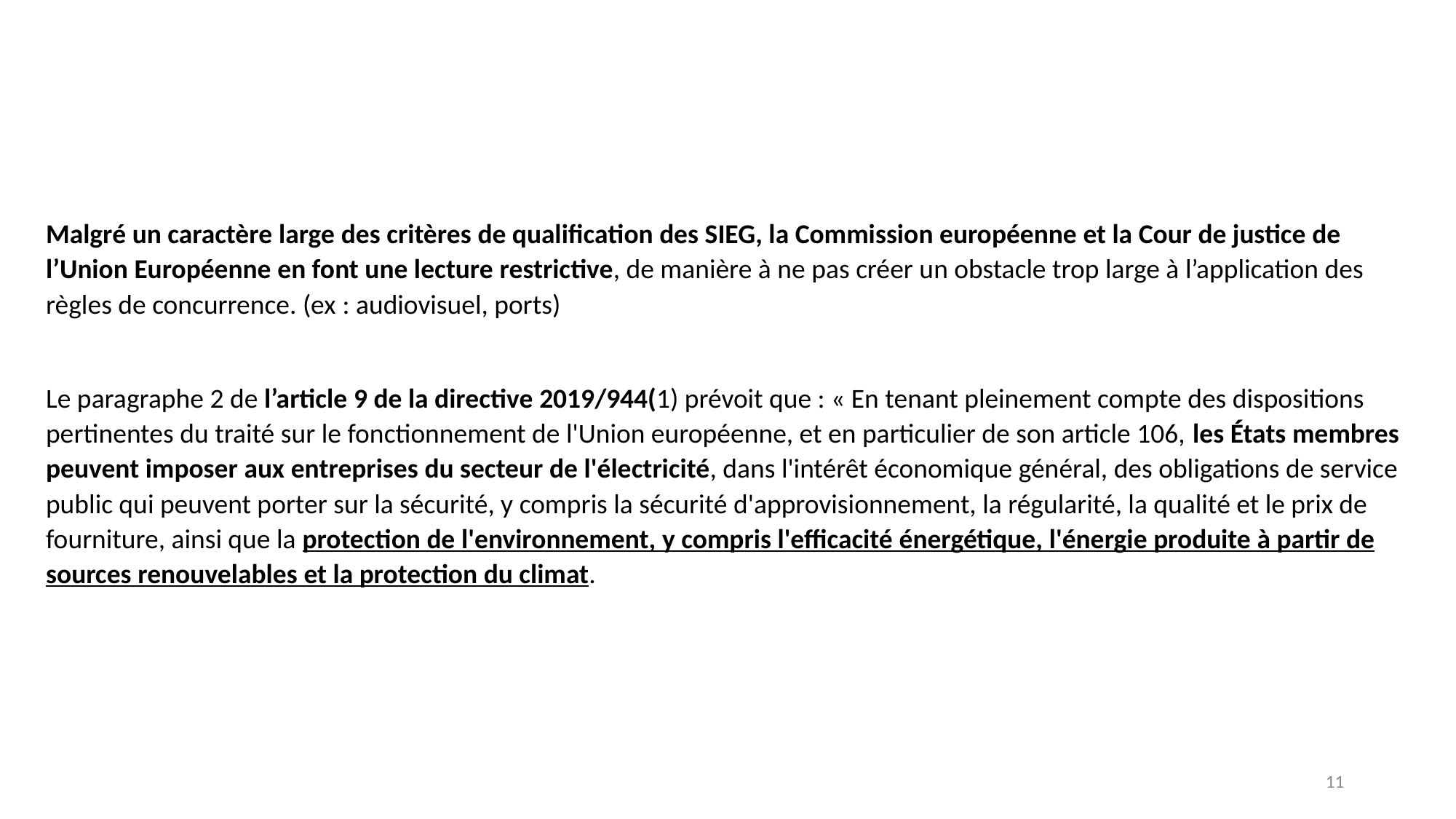

Malgré un caractère large des critères de qualification des SIEG, la Commission européenne et la Cour de justice de l’Union Européenne en font une lecture restrictive, de manière à ne pas créer un obstacle trop large à l’application des règles de concurrence. (ex : audiovisuel, ports)

Le paragraphe 2 de l’article 9 de la directive 2019/944(1) prévoit que : « En tenant pleinement compte des dispositions pertinentes du traité sur le fonctionnement de l'Union européenne, et en particulier de son article 106, les États membres peuvent imposer aux entreprises du secteur de l'électricité, dans l'intérêt économique général, des obligations de service public qui peuvent porter sur la sécurité, y compris la sécurité d'approvisionnement, la régularité, la qualité et le prix de fourniture, ainsi que la protection de l'environnement, y compris l'efficacité énergétique, l'énergie produite à partir de sources renouvelables et la protection du climat.
11